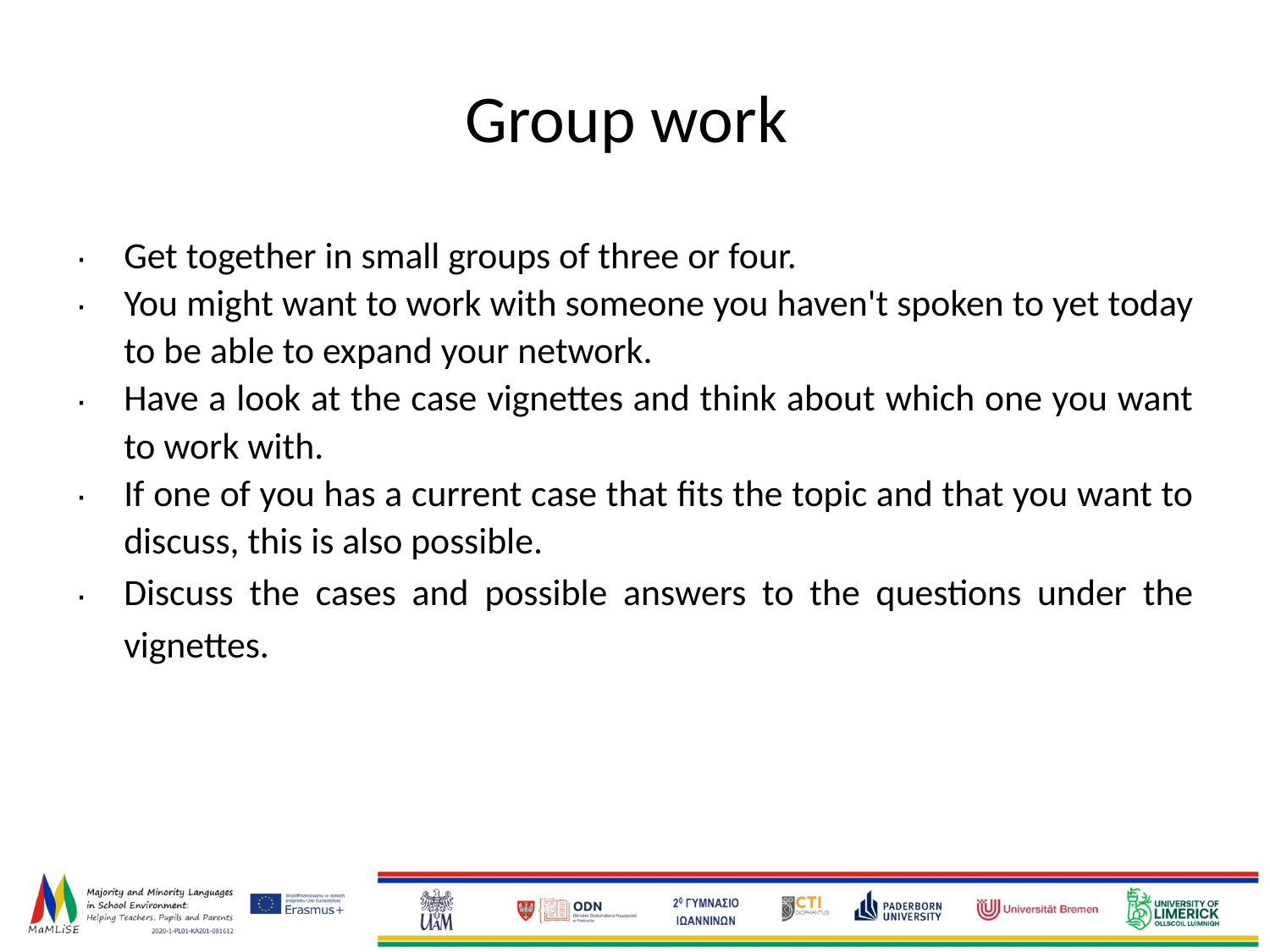

# Group work
Get together in small groups of three or four.
You might want to work with someone you haven't spoken to yet today to be able to expand your network.
Have a look at the case vignettes and think about which one you want to work with.
If one of you has a current case that fits the topic and that you want to discuss, this is also possible.
Discuss the cases and possible answers to the questions under the vignettes.